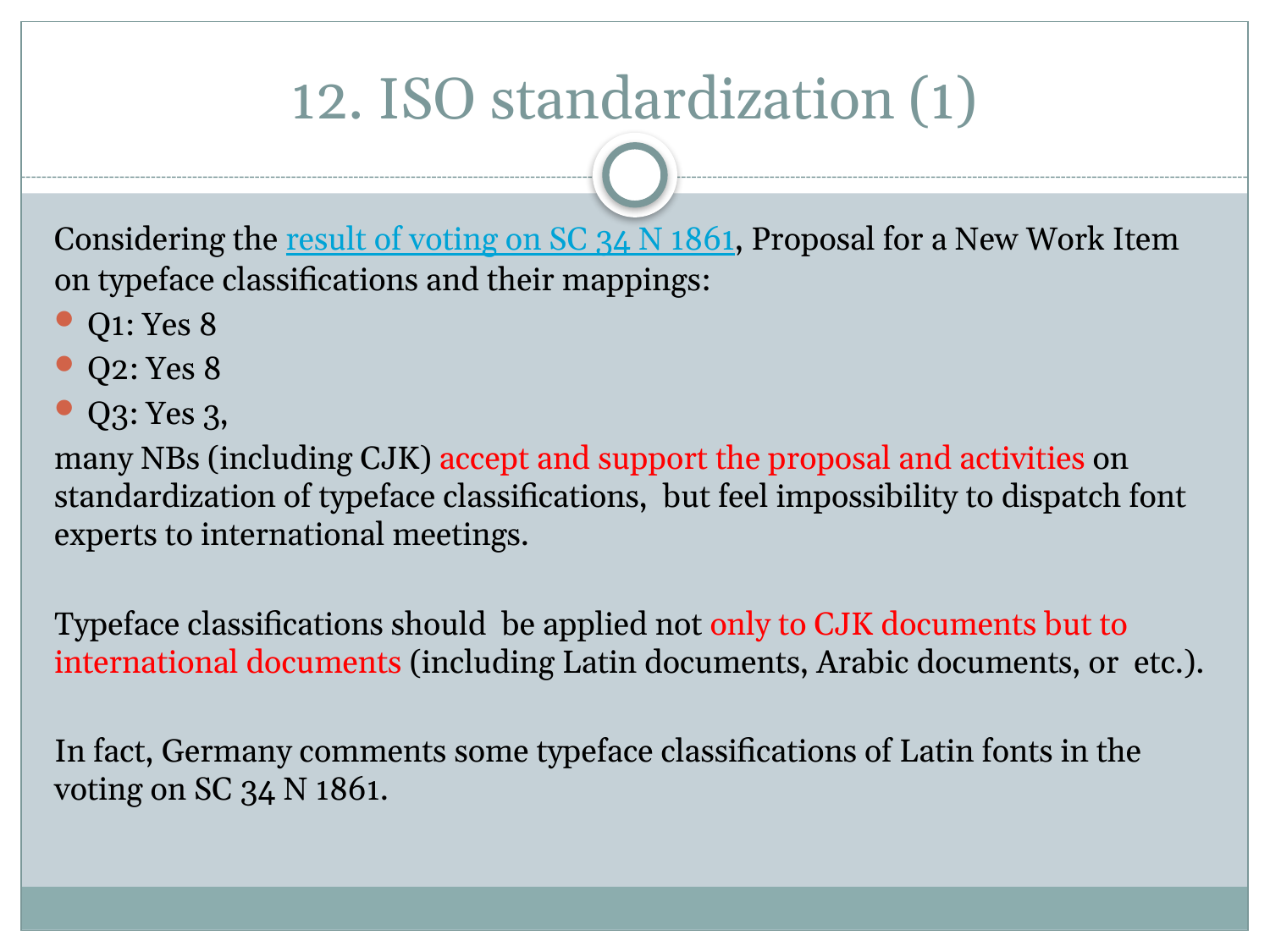

# 12. ISO standardization (1)
Considering the result of voting on SC 34 N 1861, Proposal for a New Work Item on typeface classifications and their mappings:
Q1: Yes 8
Q2: Yes 8
Q3: Yes 3,
many NBs (including CJK) accept and support the proposal and activities on standardization of typeface classifications,  but feel impossibility to dispatch font experts to international meetings.

Typeface classifications should  be applied not only to CJK documents but to international documents (including Latin documents, Arabic documents, or  etc.).

In fact, Germany comments some typeface classifications of Latin fonts in the voting on SC 34 N 1861.